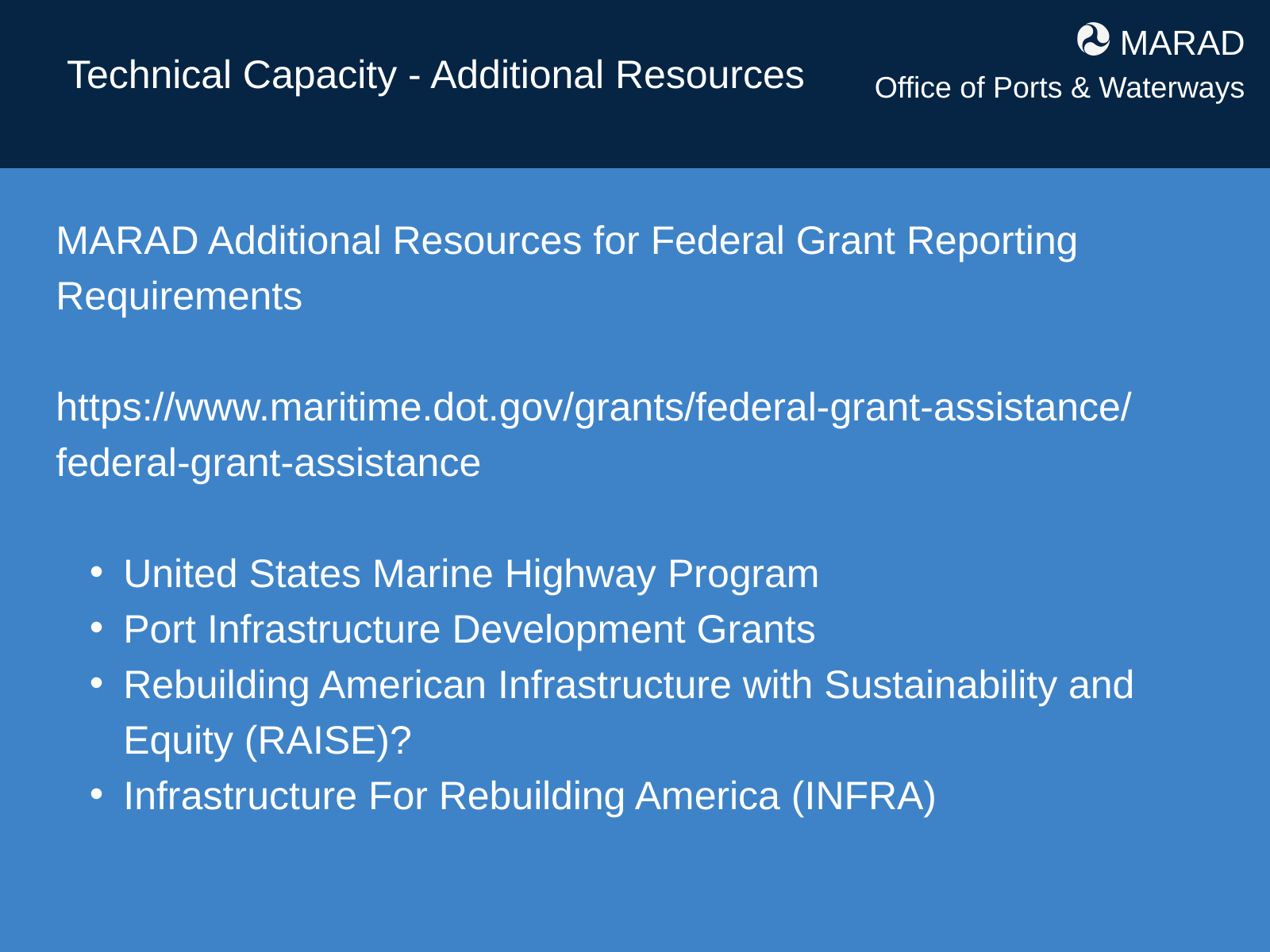

MARAD
Office of Ports & Waterways

Technical Capacity - Additional Resources
MARAD Additional Resources for Federal Grant Reporting Requirements

https://www.maritime.dot.gov/grants/federal-grant-assistance/federal-grant-assistance

United States Marine Highway Program
Port Infrastructure Development Grants
Rebuilding American Infrastructure with Sustainability and Equity (RAISE)?
Infrastructure For Rebuilding America (INFRA)